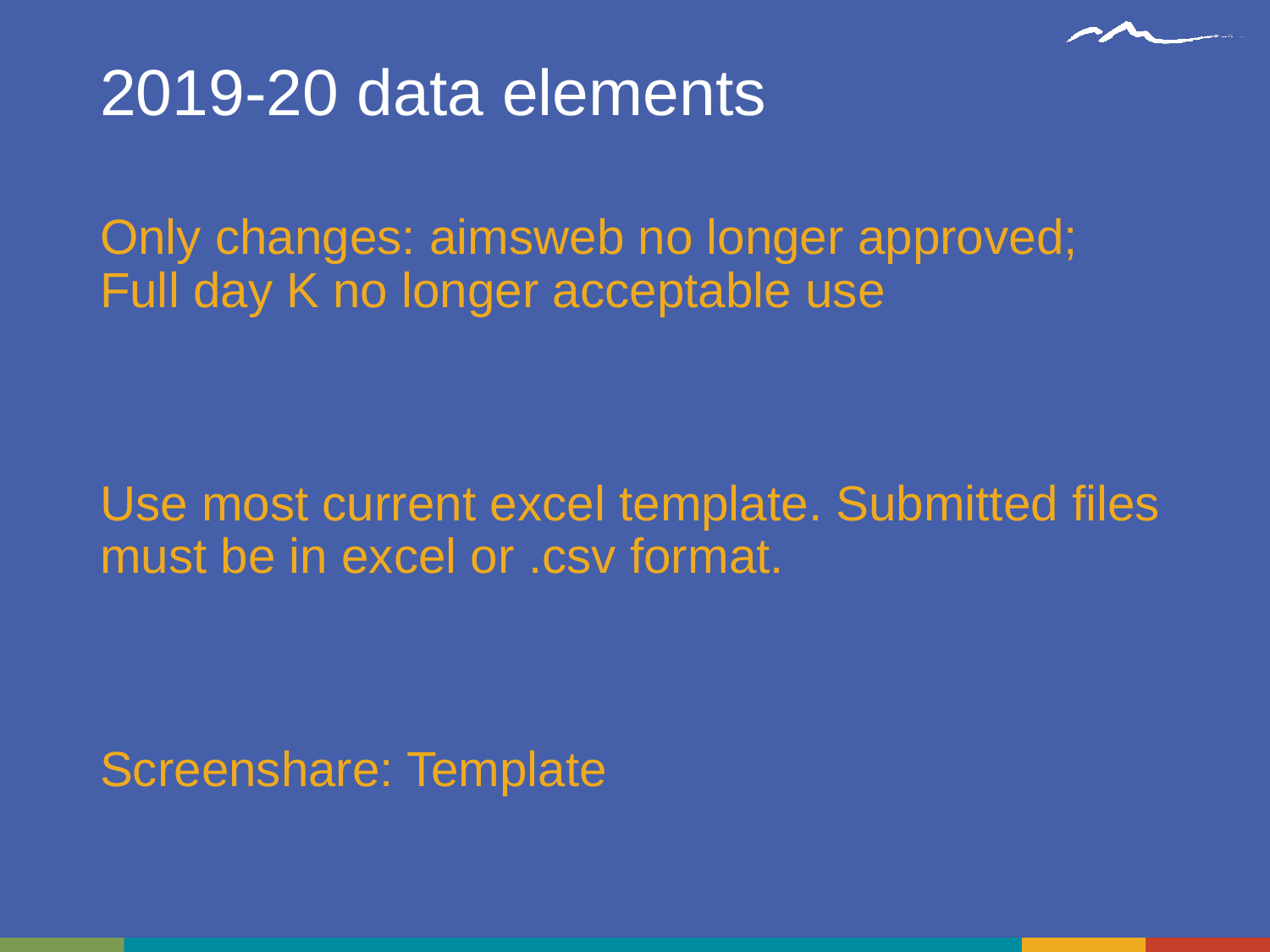

# 2019-20 data elements
Only changes: aimsweb no longer approved; Full day K no longer acceptable use

Use most current excel template. Submitted files must be in excel or .csv format.

Screenshare: Template